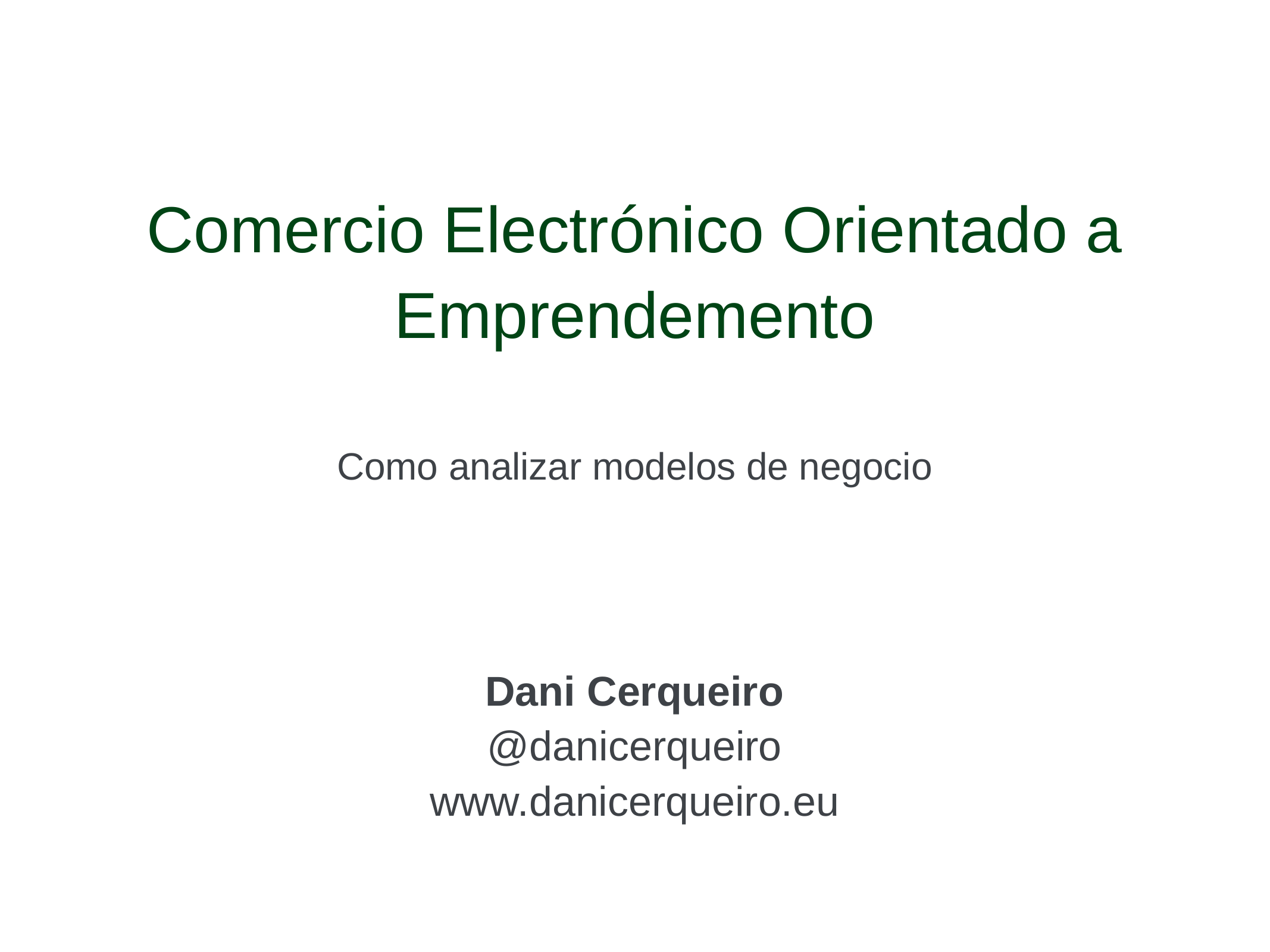

Comercio Electrónico Orientado a Emprendemento
Como analizar modelos de negocio
Dani Cerqueiro
@danicerqueiro
www.danicerqueiro.eu